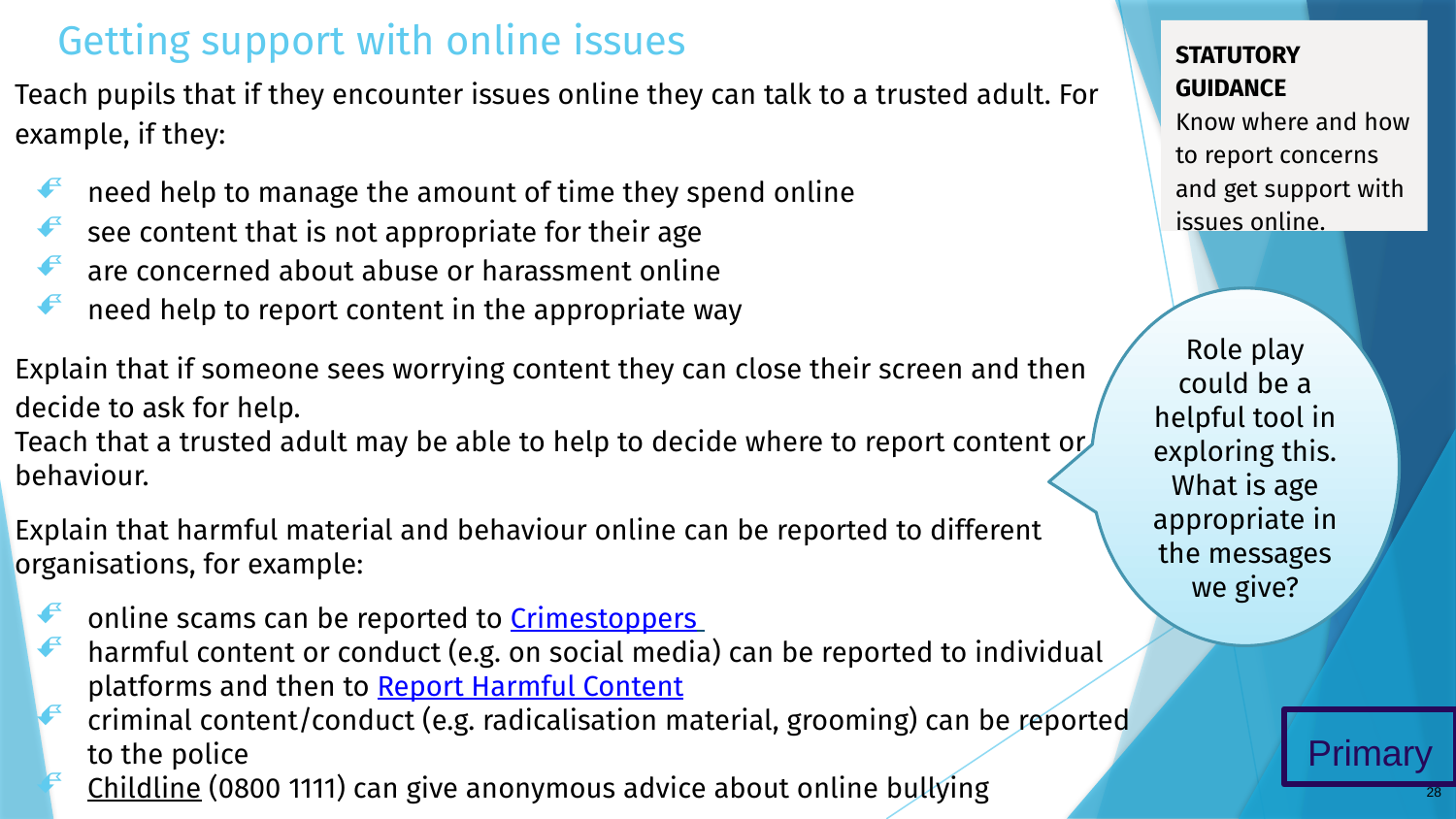

# Getting support with online issues

STATUTORY GUIDANCE
Know where and how to report concerns and get support with issues online.

Teach pupils that if they encounter issues online they can talk to a trusted adult. For example, if they:
need help to manage the amount of time they spend online
see content that is not appropriate for their age
are concerned about abuse or harassment online
need help to report content in the appropriate way
Explain that if someone sees worrying content they can close their screen and then decide to ask for help.
Teach that a trusted adult may be able to help to decide where to report content or behaviour.
Explain that harmful material and behaviour online can be reported to different organisations, for example:
online scams can be reported to Crimestoppers
harmful content or conduct (e.g. on social media) can be reported to individual platforms and then to Report Harmful Content
criminal content/conduct (e.g. radicalisation material, grooming) can be reported to the police
Childline (0800 1111) can give anonymous advice about online bullying

Role play could be a helpful tool in exploring this. What is age appropriate in the messages we give?
Primary
28